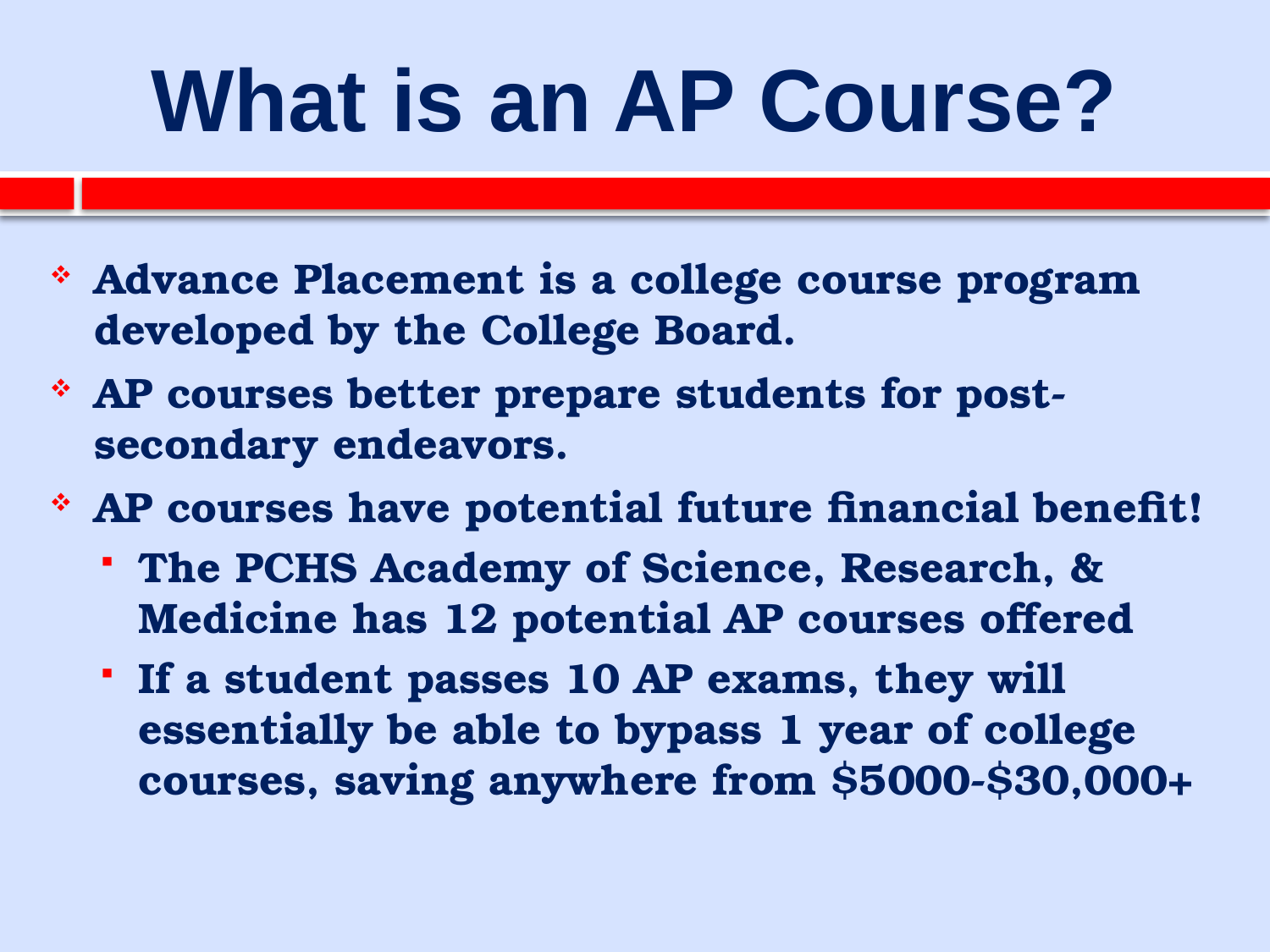

# What is an AP Course?
Advance Placement is a college course program developed by the College Board.
AP courses better prepare students for post-secondary endeavors.
AP courses have potential future financial benefit!
The PCHS Academy of Science, Research, & Medicine has 12 potential AP courses offered
If a student passes 10 AP exams, they will essentially be able to bypass 1 year of college courses, saving anywhere from $5000-$30,000+